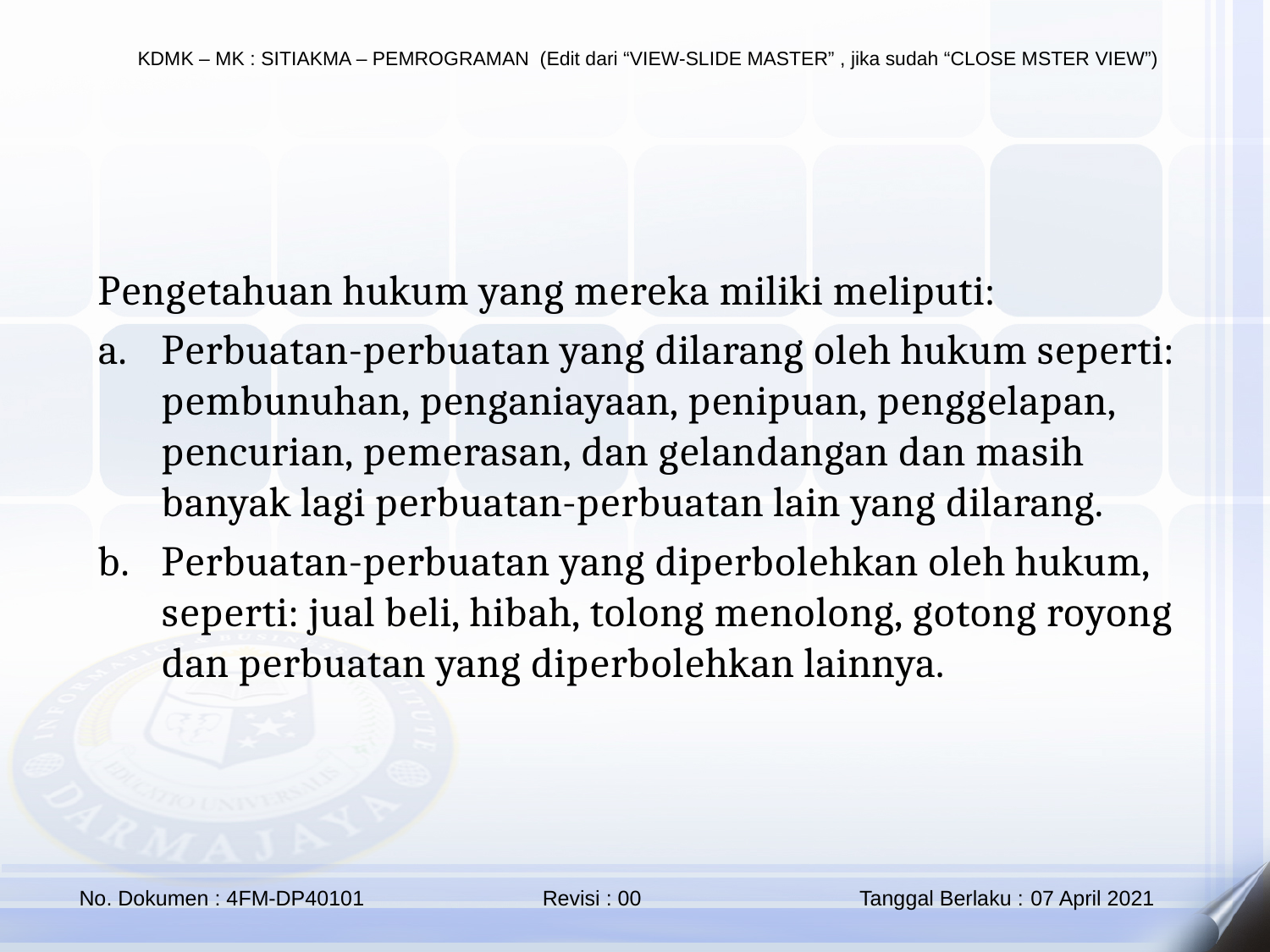

Pengetahuan hukum yang mereka miliki meliputi:
Perbuatan-perbuatan yang dilarang oleh hukum seperti: pembunuhan, penganiayaan, penipuan, penggelapan, pencurian, pemerasan, dan gelandangan dan masih banyak lagi perbuatan-perbuatan lain yang dilarang.
Perbuatan-perbuatan yang diperbolehkan oleh hukum, seperti: jual beli, hibah, tolong menolong, gotong royong dan perbuatan yang diperbolehkan lainnya.